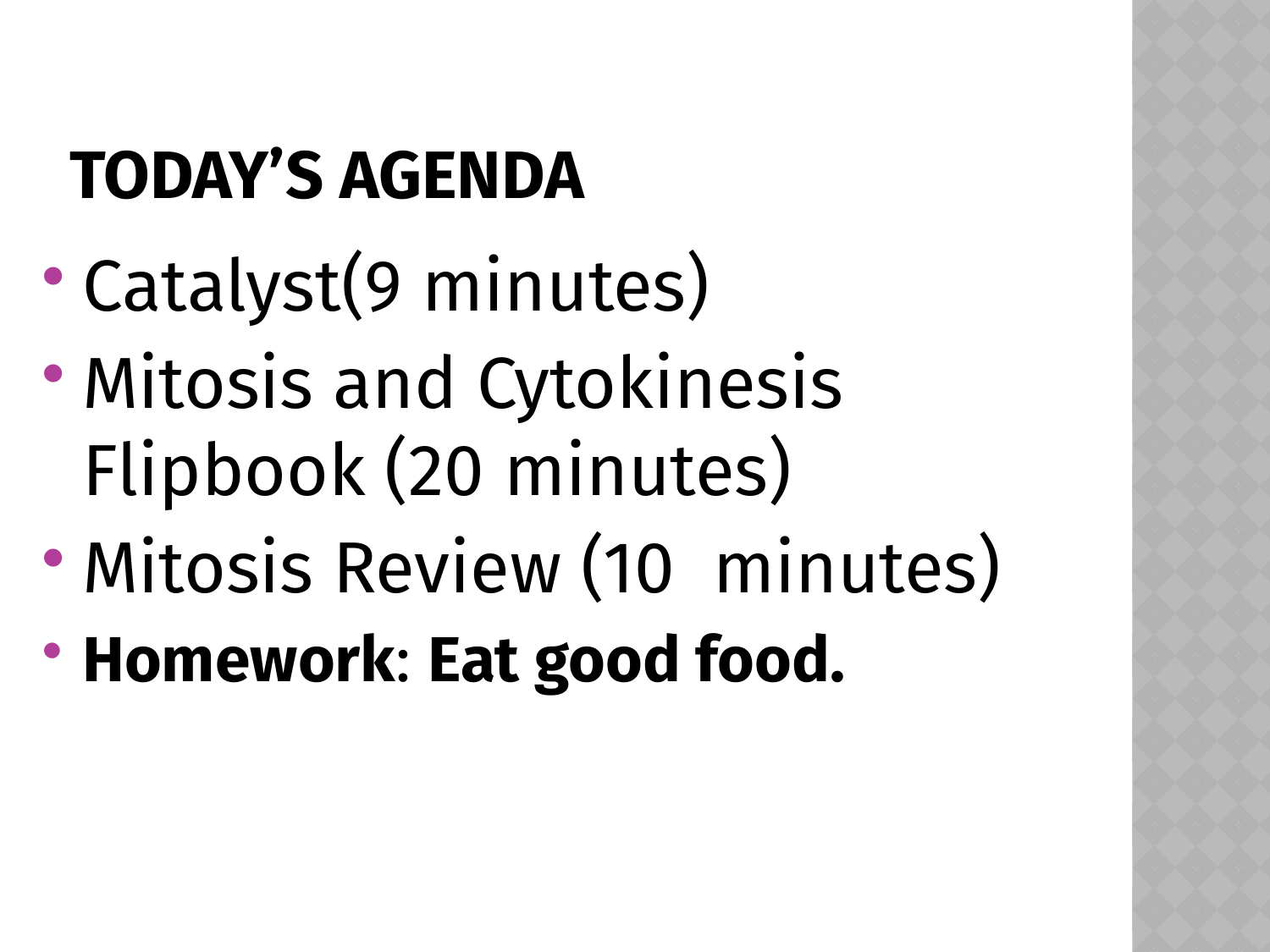

# Today’s Agenda
Catalyst(9 minutes)
Mitosis and Cytokinesis Flipbook (20 minutes)
Mitosis Review (10  minutes)
Homework: Eat good food.